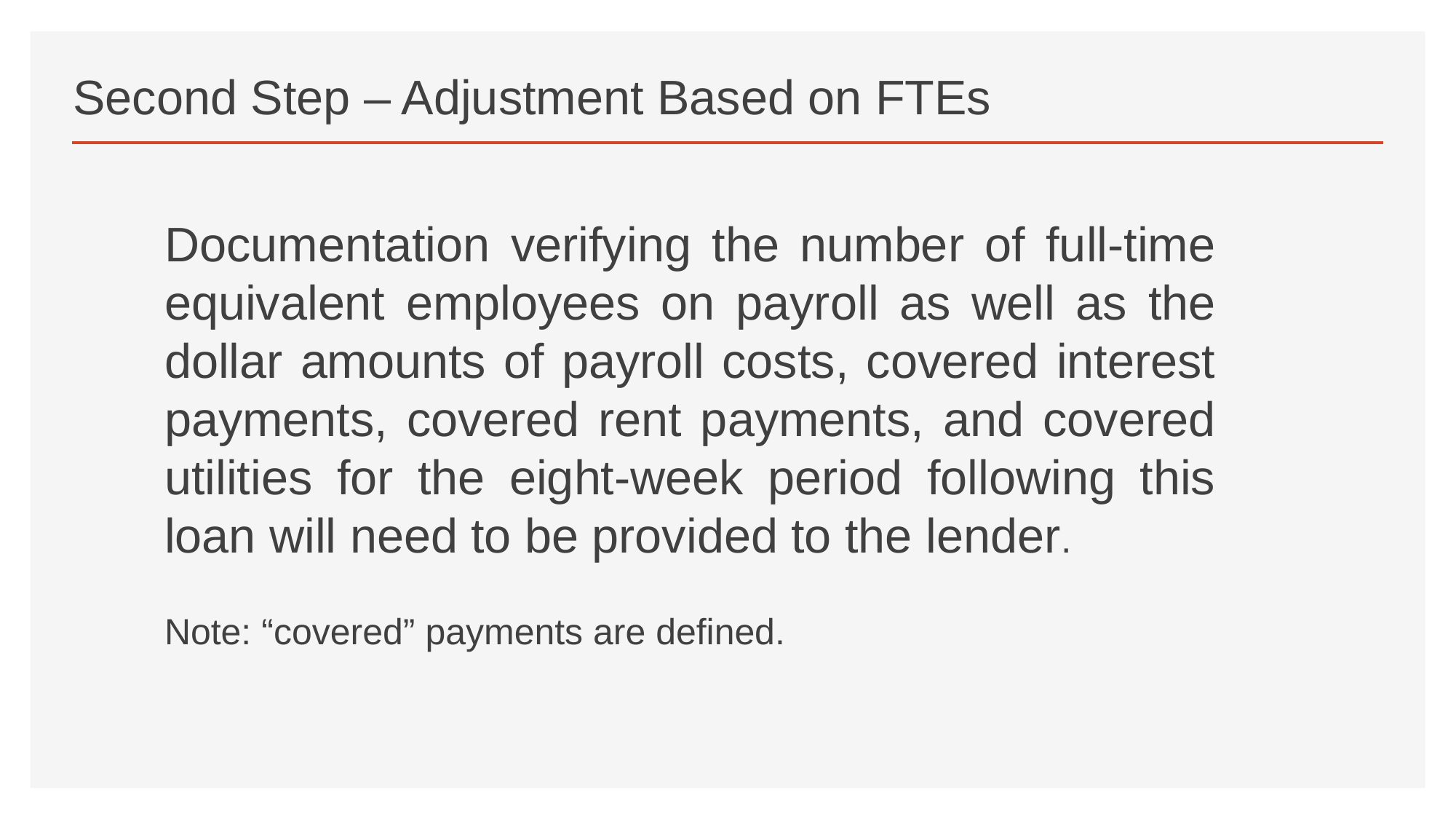

# Second Step – Adjustment Based on FTEs
Documentation verifying the number of full-time equivalent employees on payroll as well as the dollar amounts of payroll costs, covered interest payments, covered rent payments, and covered utilities for the eight-week period following this loan will need to be provided to the lender.

Note: “covered” payments are defined.